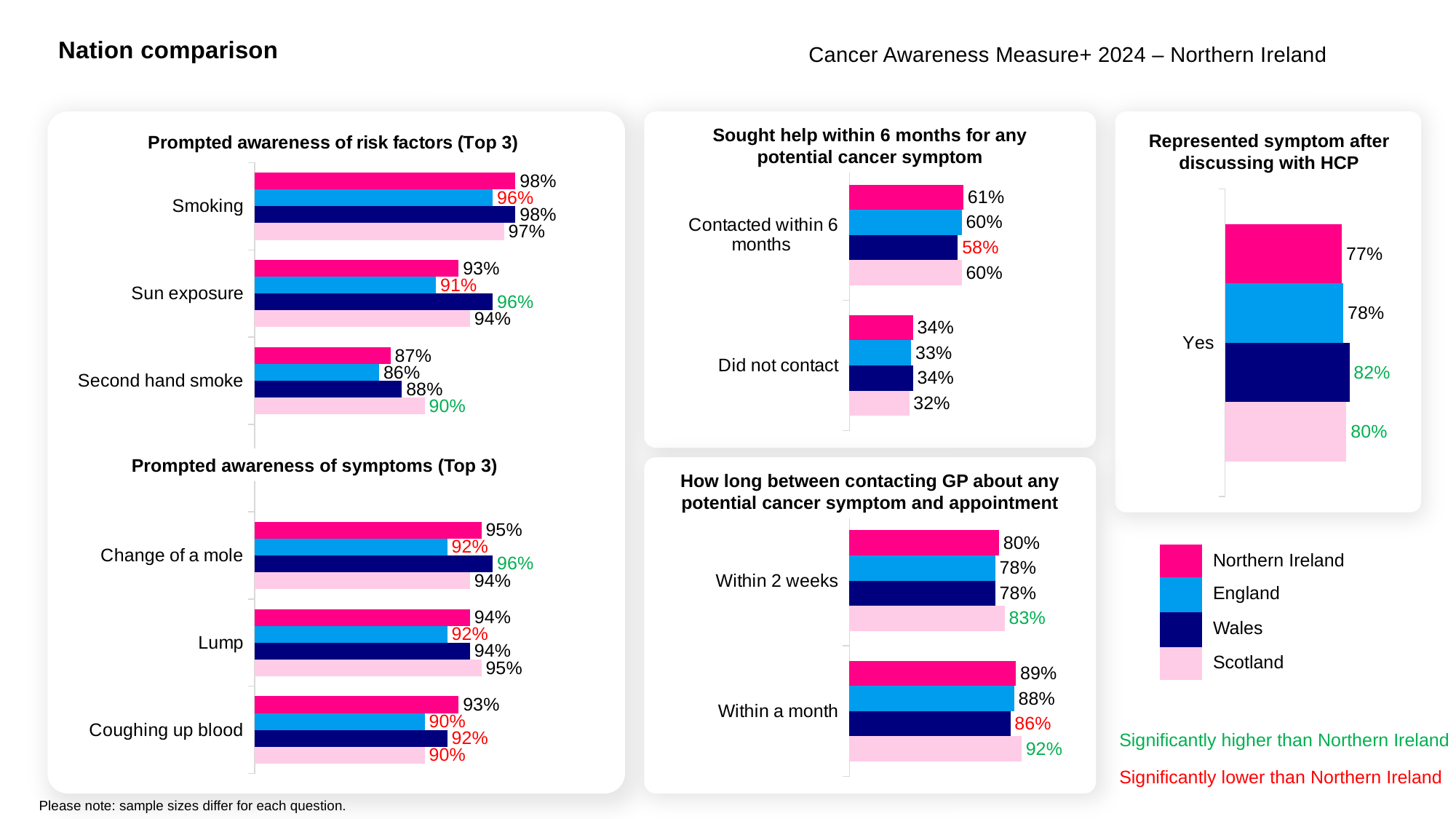

Nation comparison
Cancer Awareness Measure+ 2024 – Northern Ireland

### Chart: Prompted awareness of risk factors (Top 3)

| Category | Scotland  | Wales | England | Northern Ireland 2 |
|---|---|---|---|---|
| Coughing up blood | 0.9 | 0.92 | 0.9 | 0.93 |
| Lump | 0.95 | 0.94 | 0.92 | 0.94 |
| Change of a mole | 0.94 | 0.96 | 0.92 | 0.95 |
|  | None | None | None | None |
| Second hand smoke | 0.9 | 0.88 | 0.86 | 0.87 |
| Sun exposure | 0.94 | 0.96 | 0.91 | 0.93 |
| Smoking | 0.97 | 0.98 | 0.96 | 0.98 |

### Chart

| Category | Scotland | Wales | England | Northern Ireland 2 |
|---|---|---|---|---|
| Did not contact | 0.32 | 0.34 | 0.33 | 0.34 |
| Contacted within 6 months  | 0.6 | 0.58 | 0.6 | 0.61 |
Sought help within 6 months for any potential cancer symptom
Represented symptom after discussing with HCP

### Chart

| Category | Scotland2 | Wales | England | Northern Ireland2 |
|---|---|---|---|---|
| Yes | 0.8 | 0.82 | 0.78 | 0.77 |
Prompted awareness of symptoms (Top 3)

### Chart

| Category | Scotland2 | Wales | England | Northern Ireland 2 |
|---|---|---|---|---|
| Within a month | 0.92 | 0.86 | 0.88 | 0.89 |
| Within 2 weeks | 0.83 | 0.78 | 0.78 | 0.8 |
How long between contacting GP about any potential cancer symptom and appointment
|  | Northern Ireland |
| --- | --- |
|  | England |
|  | Wales |
|  | Scotland |
| Significantly higher than Northern Ireland |
| --- |
| Significantly lower than Northern Ireland |
Please note: sample sizes differ for each question.